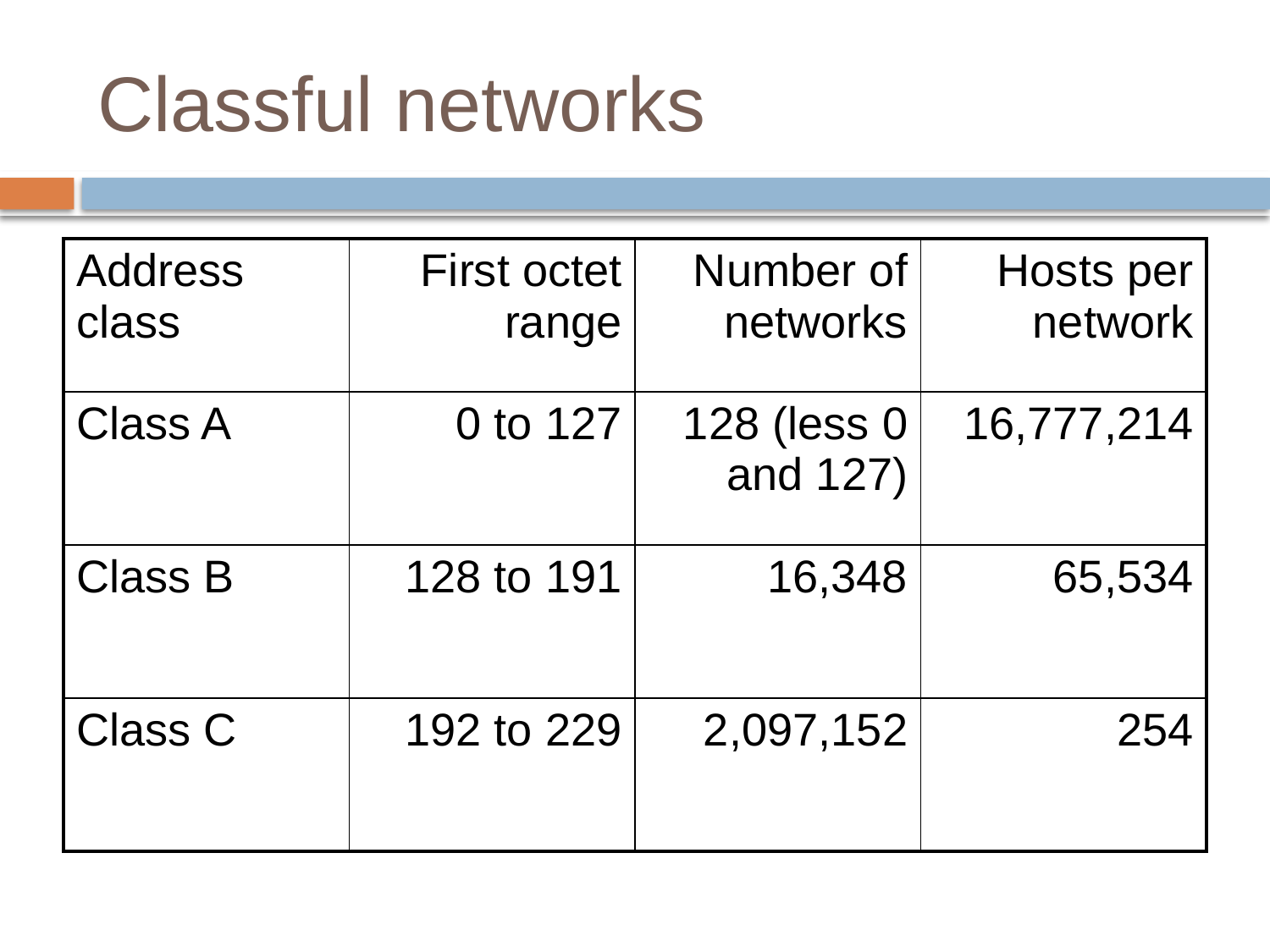

# Classful networks
| Address class | First octet range | Number of networks | Hosts per network |
| --- | --- | --- | --- |
| Class A | 0 to 127 | 128 (less 0 and 127) | 16,777,214 |
| Class B | 128 to 191 | 16,348 | 65,534 |
| Class C | 192 to 229 | 2,097,152 | 254 |